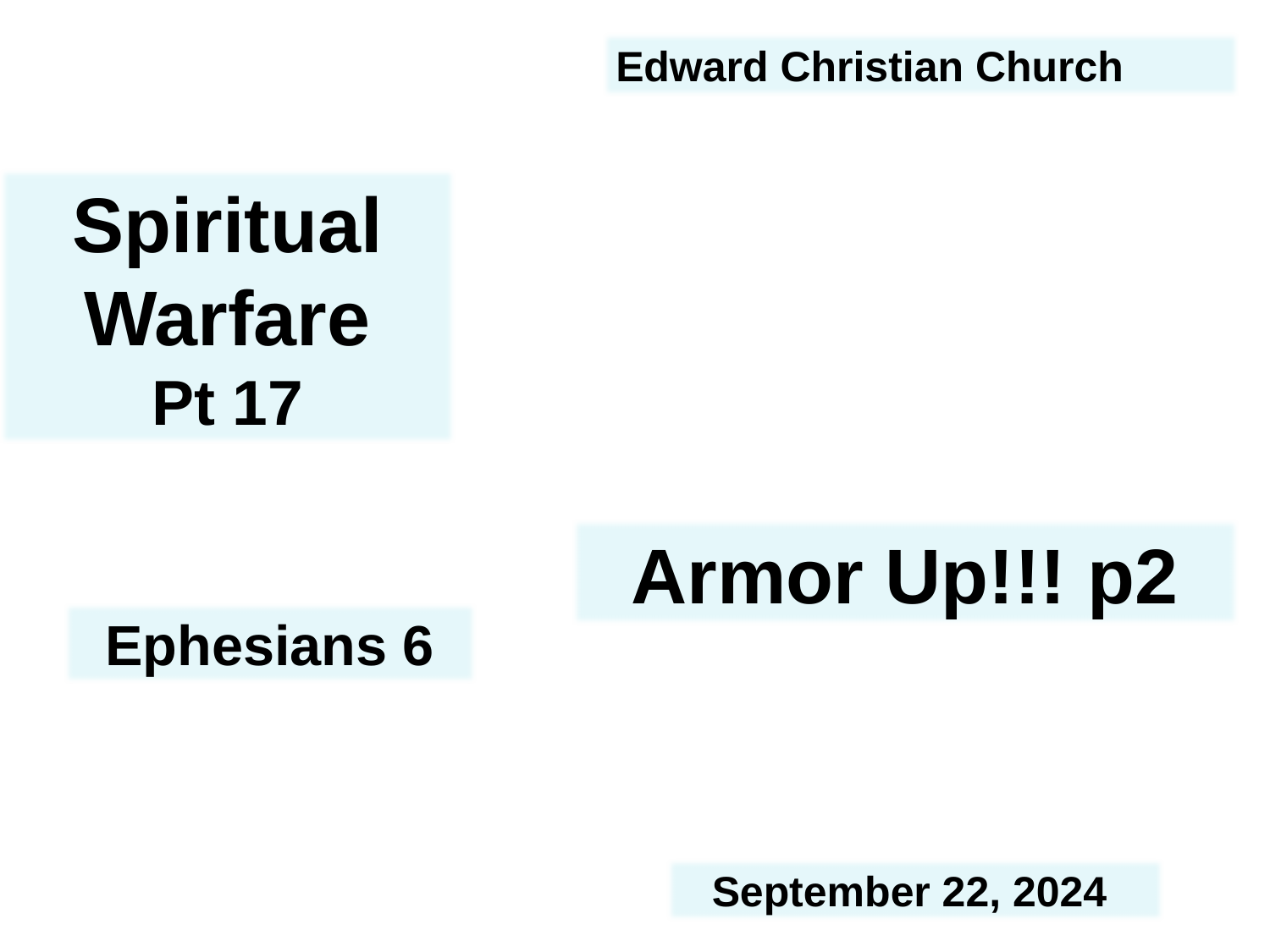

Edward Christian Church
Spiritual
Warfare
Pt 17
Armor Up!!! p2
Ephesians 6
September 22, 2024